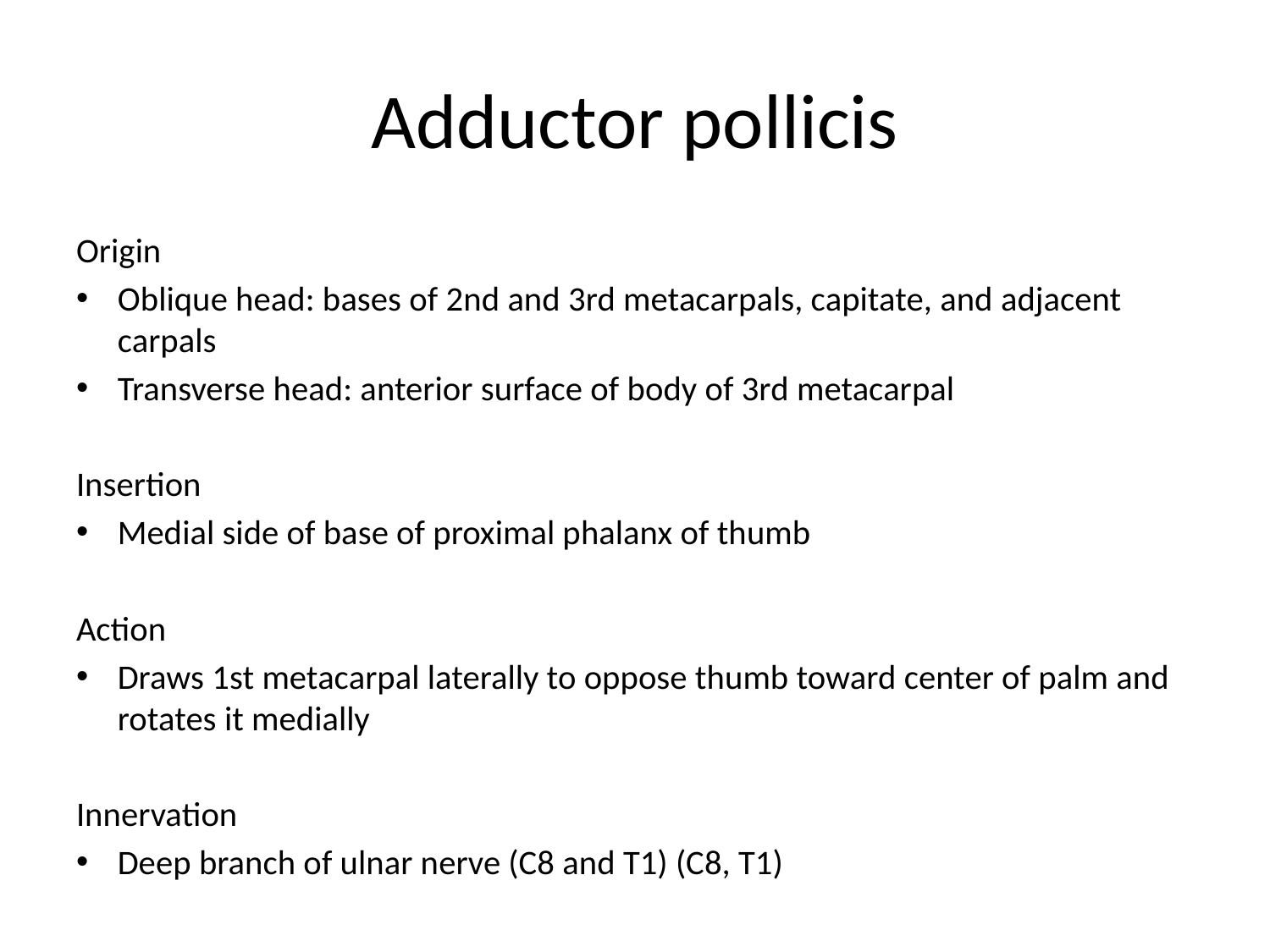

# Adductor pollicis
Origin
Oblique head: bases of 2nd and 3rd metacarpals, capitate, and adjacent carpals
Transverse head: anterior surface of body of 3rd metacarpal

Insertion
Medial side of base of proximal phalanx of thumb

Action
Draws 1st metacarpal laterally to oppose thumb toward center of palm and rotates it medially

Innervation
Deep branch of ulnar nerve (C8 and T1) (C8, T1)